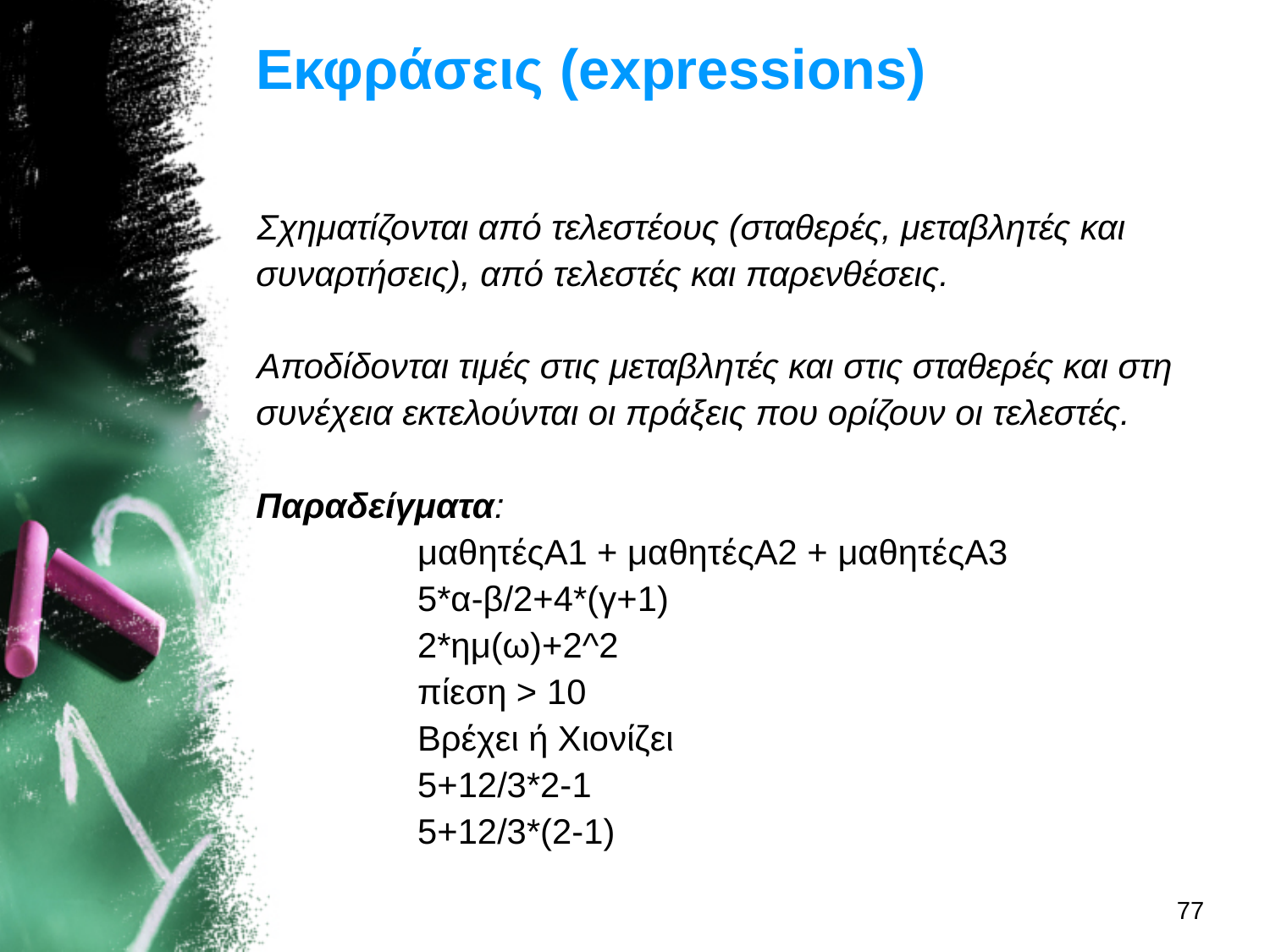

# Εκφράσεις (expressions)
Σχηματίζονται από τελεστέους (σταθερές, μεταβλητές και συναρτήσεις), από τελεστές και παρενθέσεις.

Αποδίδονται τιμές στις μεταβλητές και στις σταθερές και στη συνέχεια εκτελούνται οι πράξεις που ορίζουν οι τελεστές.

Παραδείγματα:
μαθητέςΑ1 + μαθητέςΑ2 + μαθητέςΑ3
5*α-β/2+4*(γ+1)
2*ημ(ω)+2^2
πίεση > 10
Βρέχει ή Χιονίζει
5+12/3*2-1
5+12/3*(2-1)

77